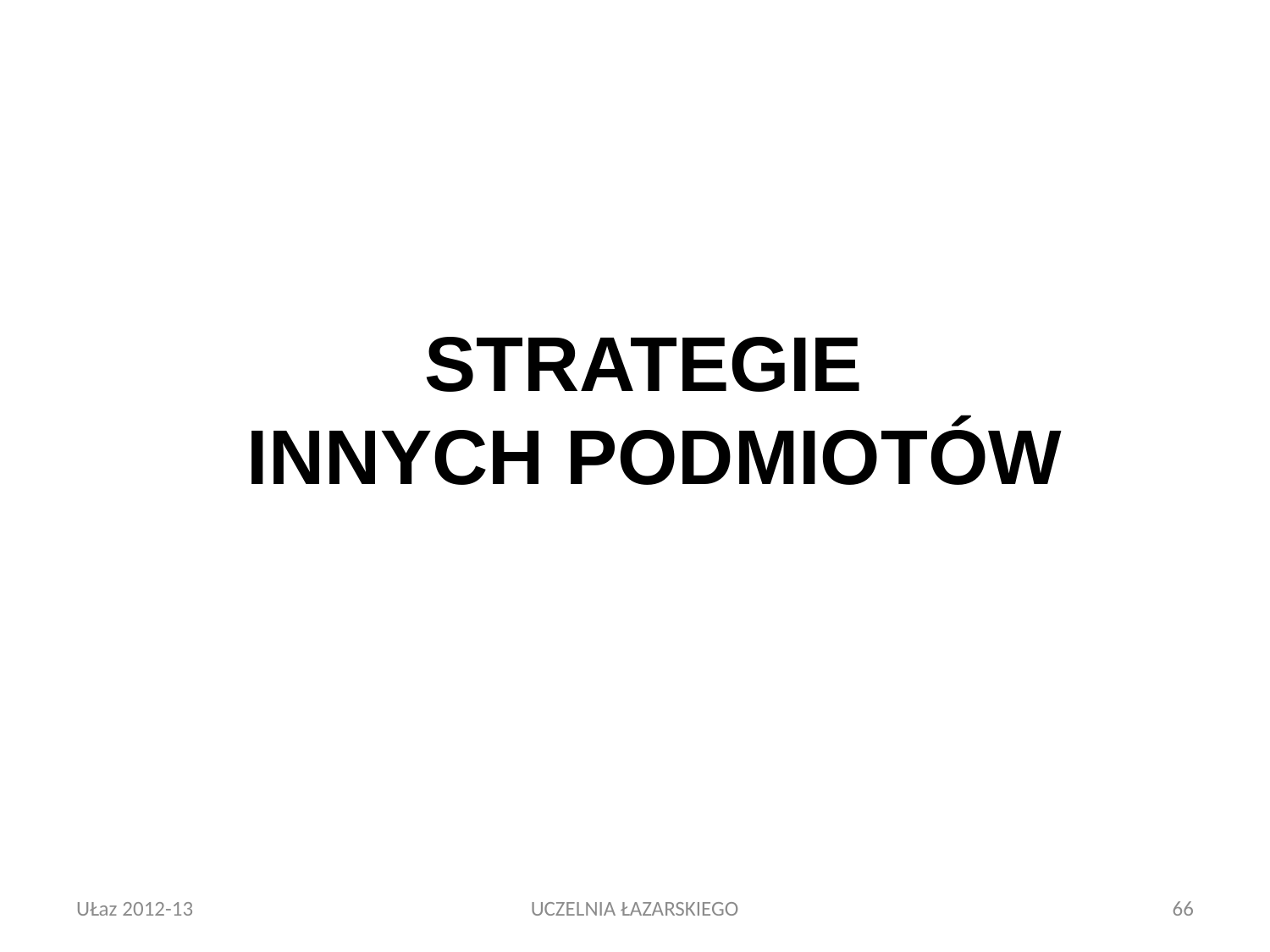

STRATEGIE
INNYCH PODMIOTÓW
UŁaz 2012-13
UCZELNIA ŁAZARSKIEGO
66